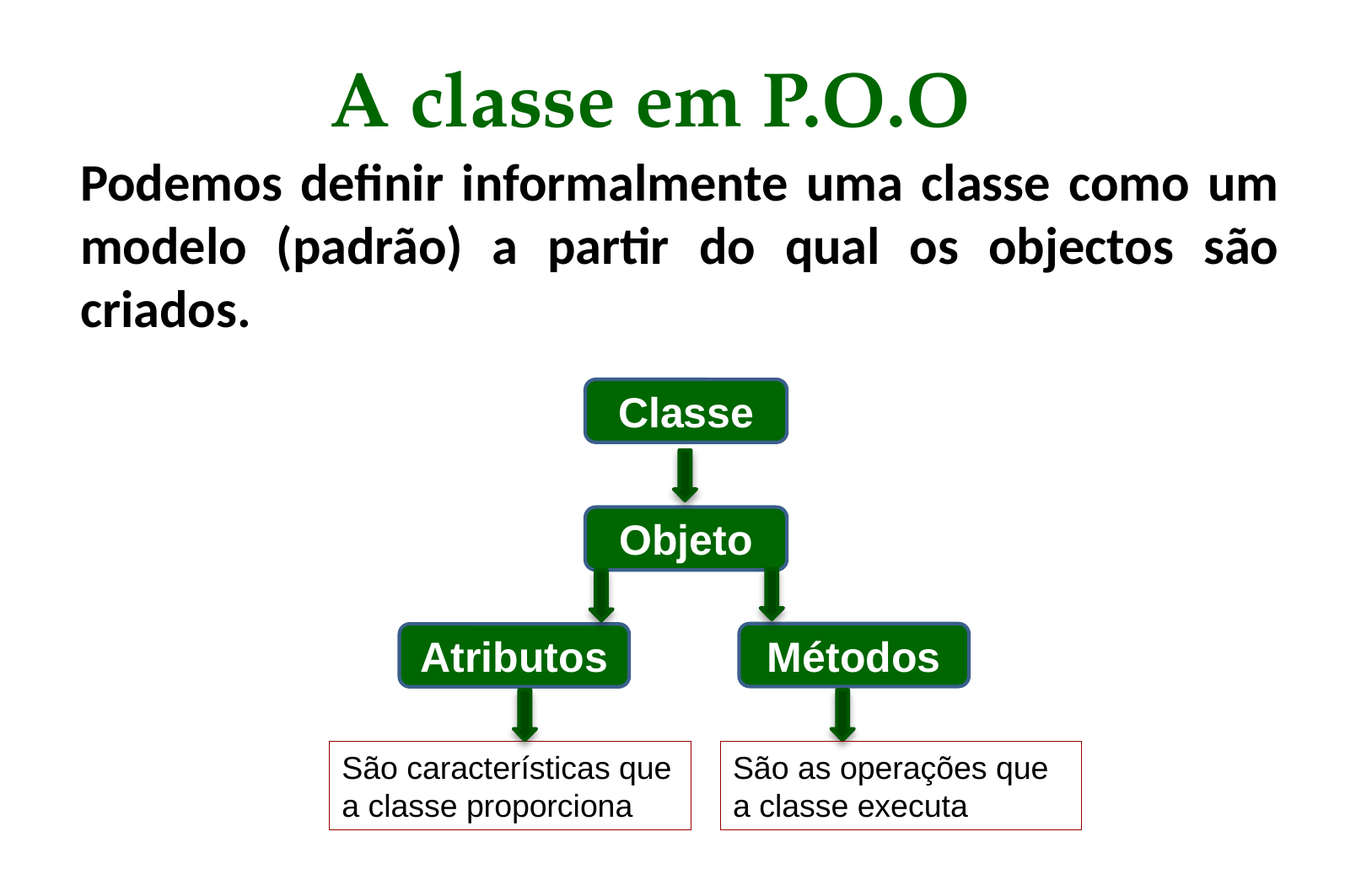

A classe em P.O.O
Podemos definir informalmente uma classe como um modelo (padrão) a partir do qual os objectos são criados.
Classe

Objeto

Métodos
Atributos

São características que a classe proporciona
São as operações que a classe executa